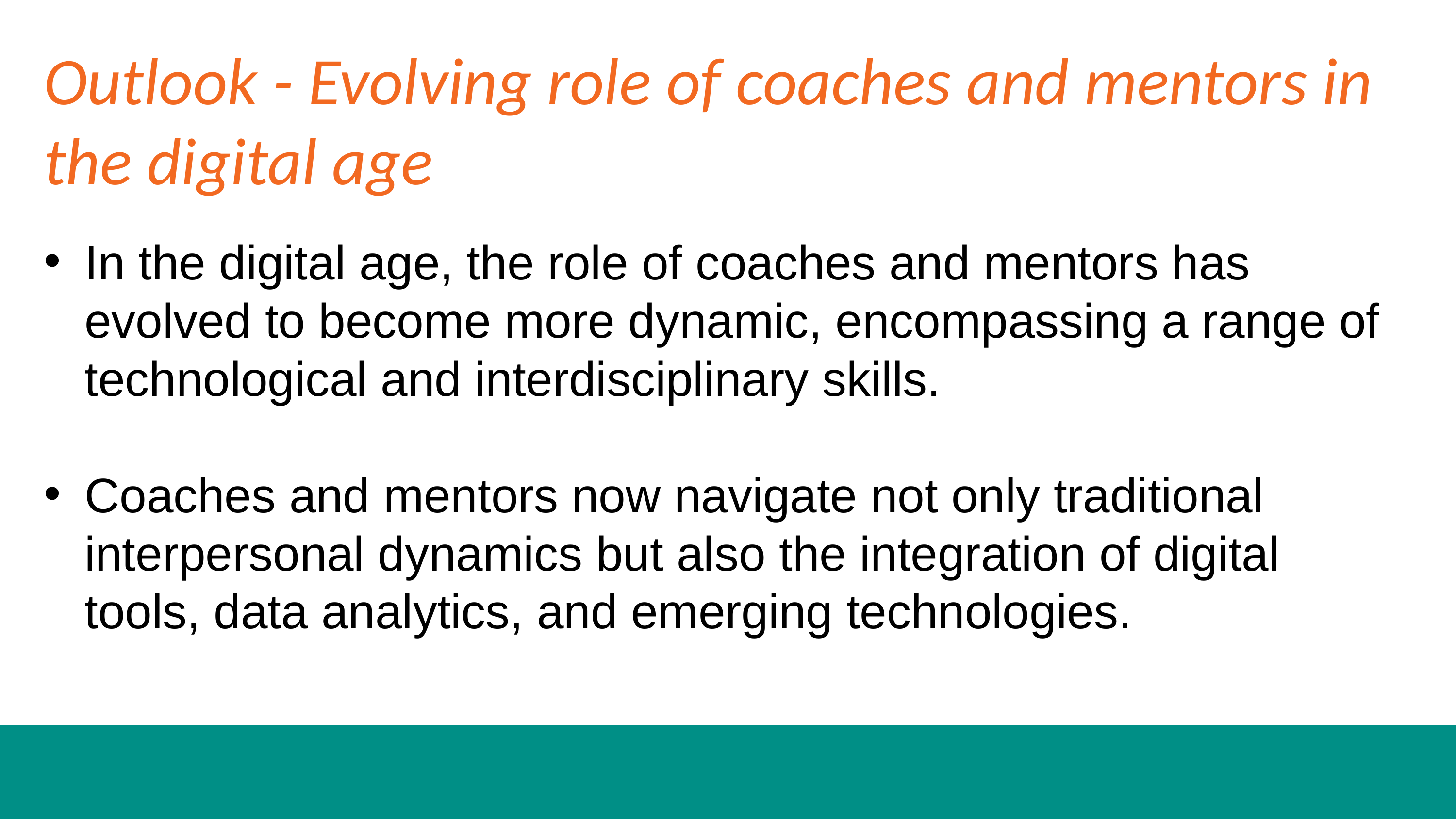

# Outlook - Evolving role of coaches and mentors in the digital age
In the digital age, the role of coaches and mentors has evolved to become more dynamic, encompassing a range of technological and interdisciplinary skills.

Coaches and mentors now navigate not only traditional interpersonal dynamics but also the integration of digital tools, data analytics, and emerging technologies.